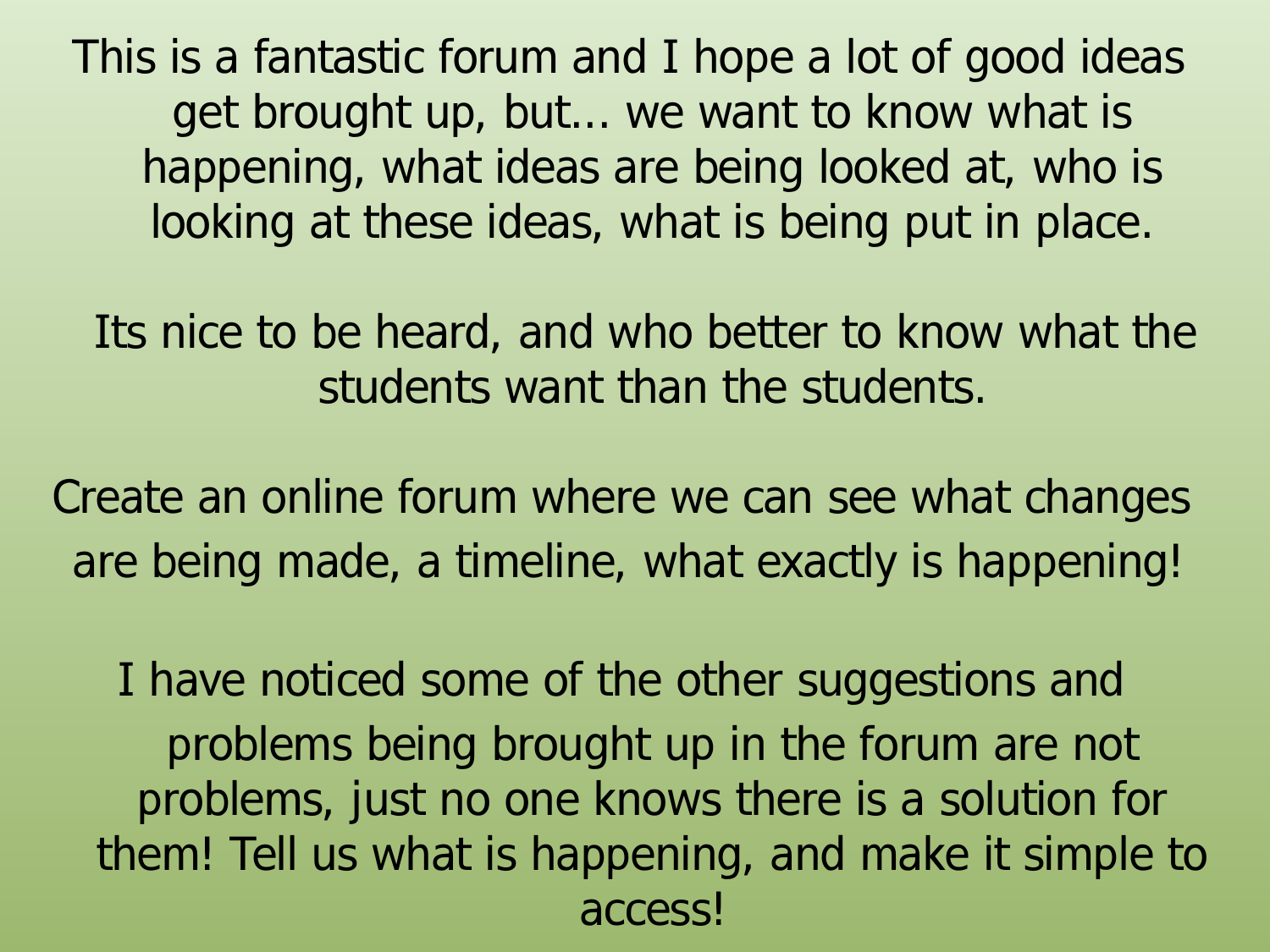

This is a fantastic forum and I hope a lot of good ideas get brought up, but... we want to know what is happening, what ideas are being looked at, who is looking at these ideas, what is being put in place.
	Its nice to be heard, and who better to know what the
	students want than the students.

Create an online forum where we can see what changes
are being made, a timeline, what exactly is happening!
I have noticed some of the other suggestions and
	problems being brought up in the forum are not problems, just no one knows there is a solution for them! Tell us what is happening, and make it simple to access!